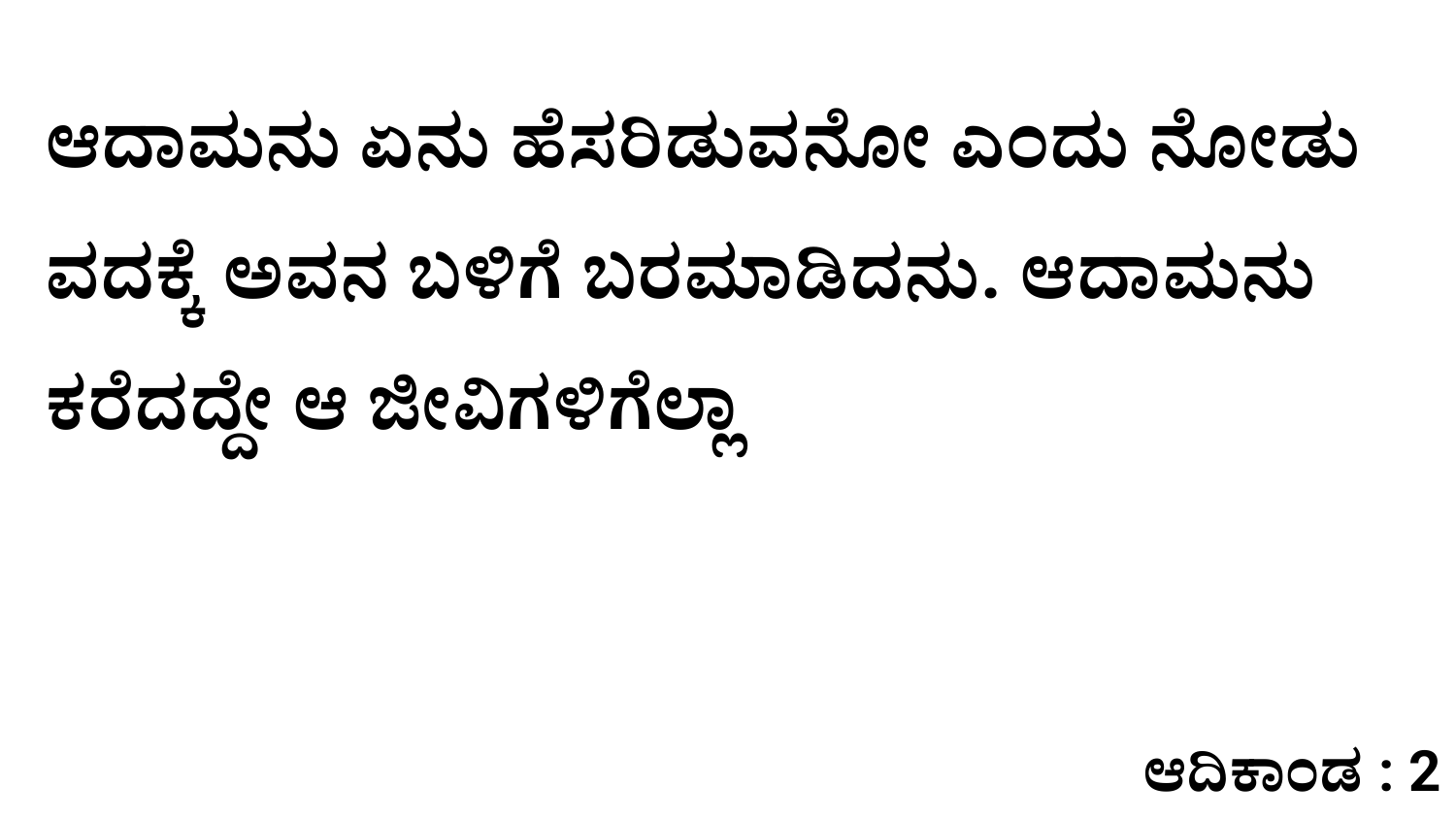

ಆದಾಮನು ಏನು ಹೆಸರಿಡುವನೋ ಎಂದು ನೋಡು ವದಕ್ಕೆ ಅವನ ಬಳಿಗೆ ಬರಮಾಡಿದನು. ಆದಾಮನು ಕರೆದದ್ದೇ ಆ ಜೀವಿಗಳಿಗೆಲ್ಲಾ
ಆದಿಕಾಂಡ : 2